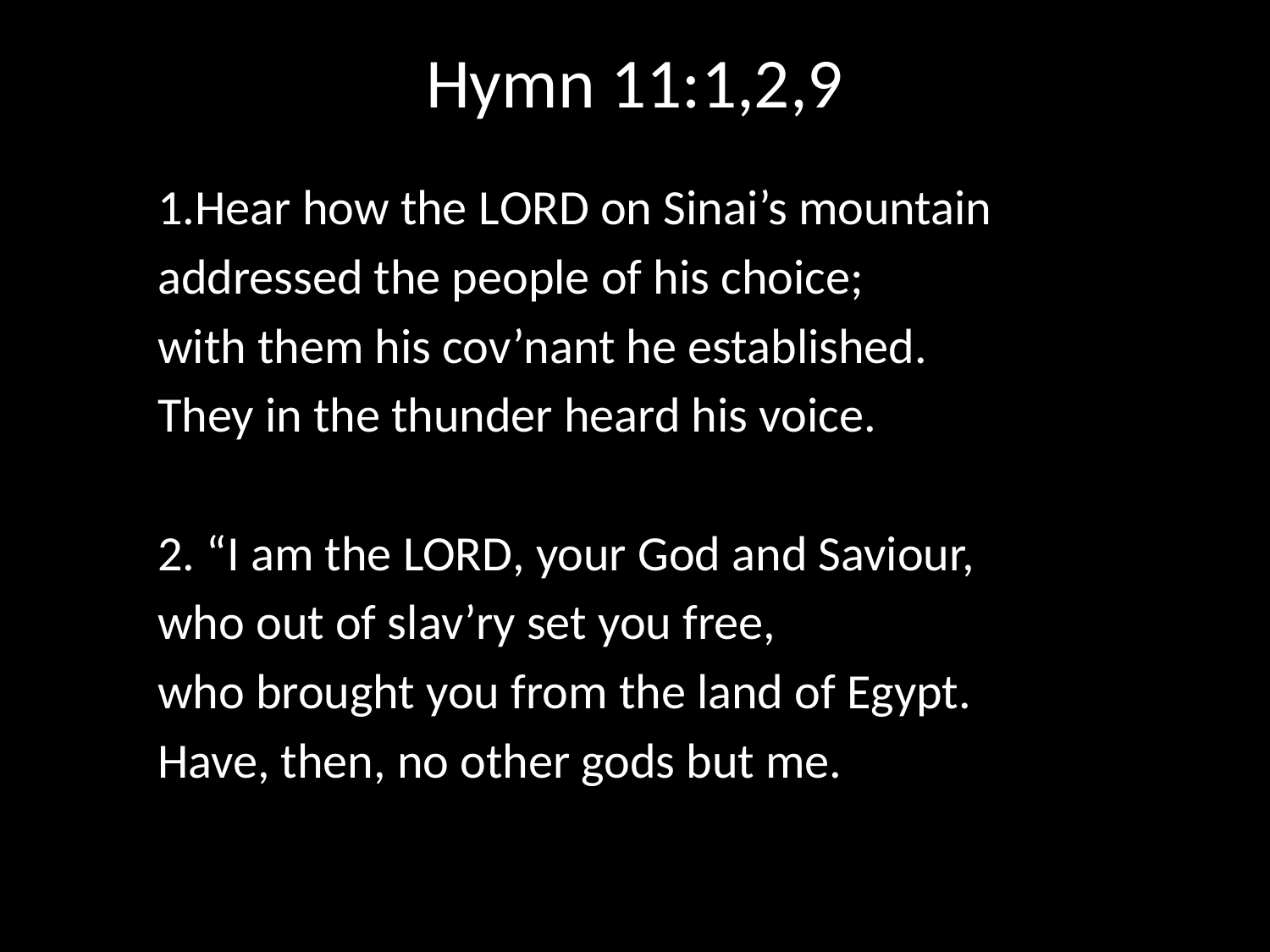

# Hymn 11:1,2,9
1.Hear how the Lord on Sinai’s mountain
addressed the people of his choice;
with them his cov’nant he established.
They in the thunder heard his voice.

2. “I am the Lord, your God and Saviour,
who out of slav’ry set you free,
who brought you from the land of Egypt.
Have, then, no other gods but me.